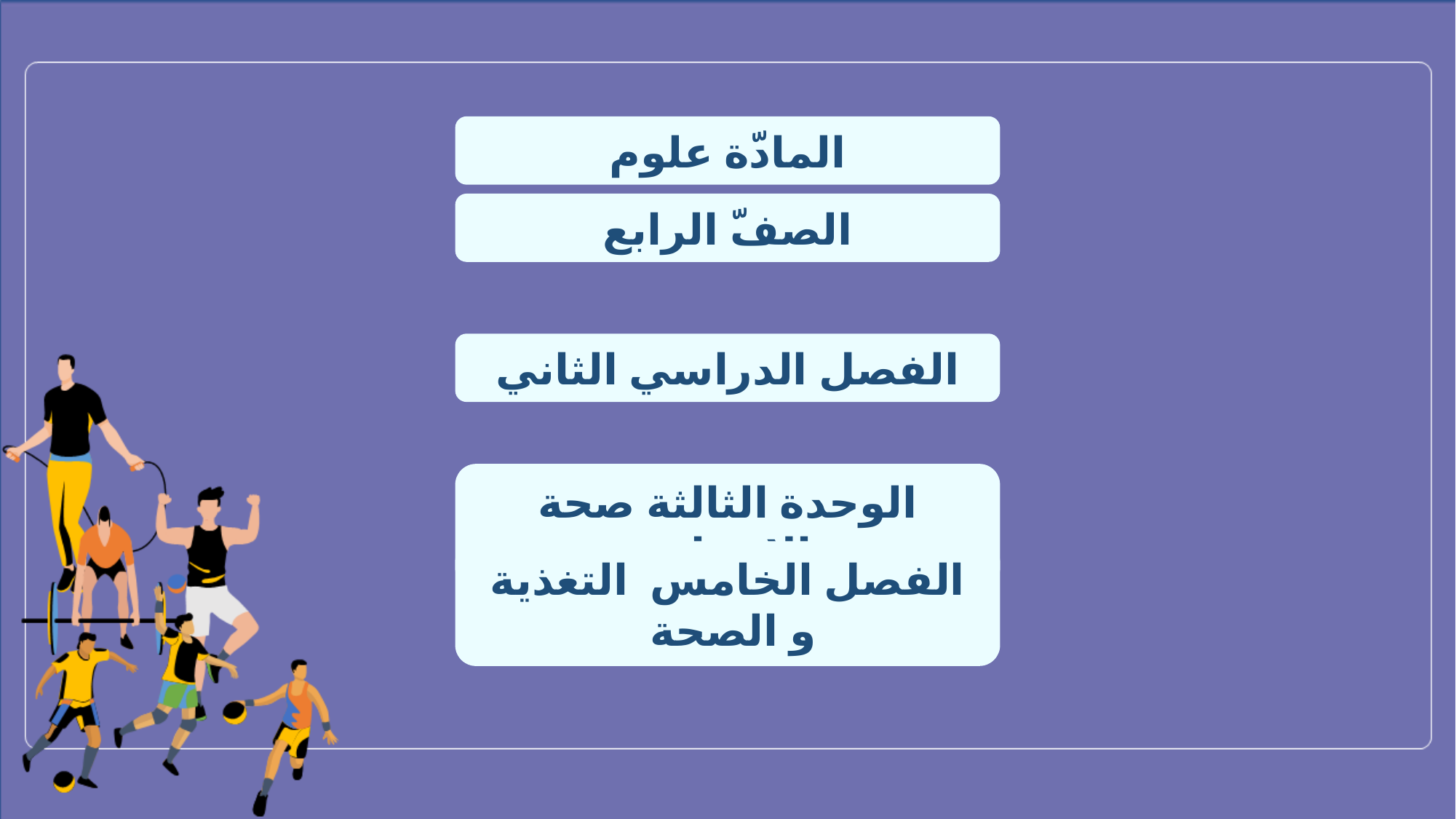

المادّة علوم
الصفّ الرابع
الفصل الدراسي الثاني
الوحدة الثالثة صحة الانسان
الفصل الخامس  التغذية و الصحة